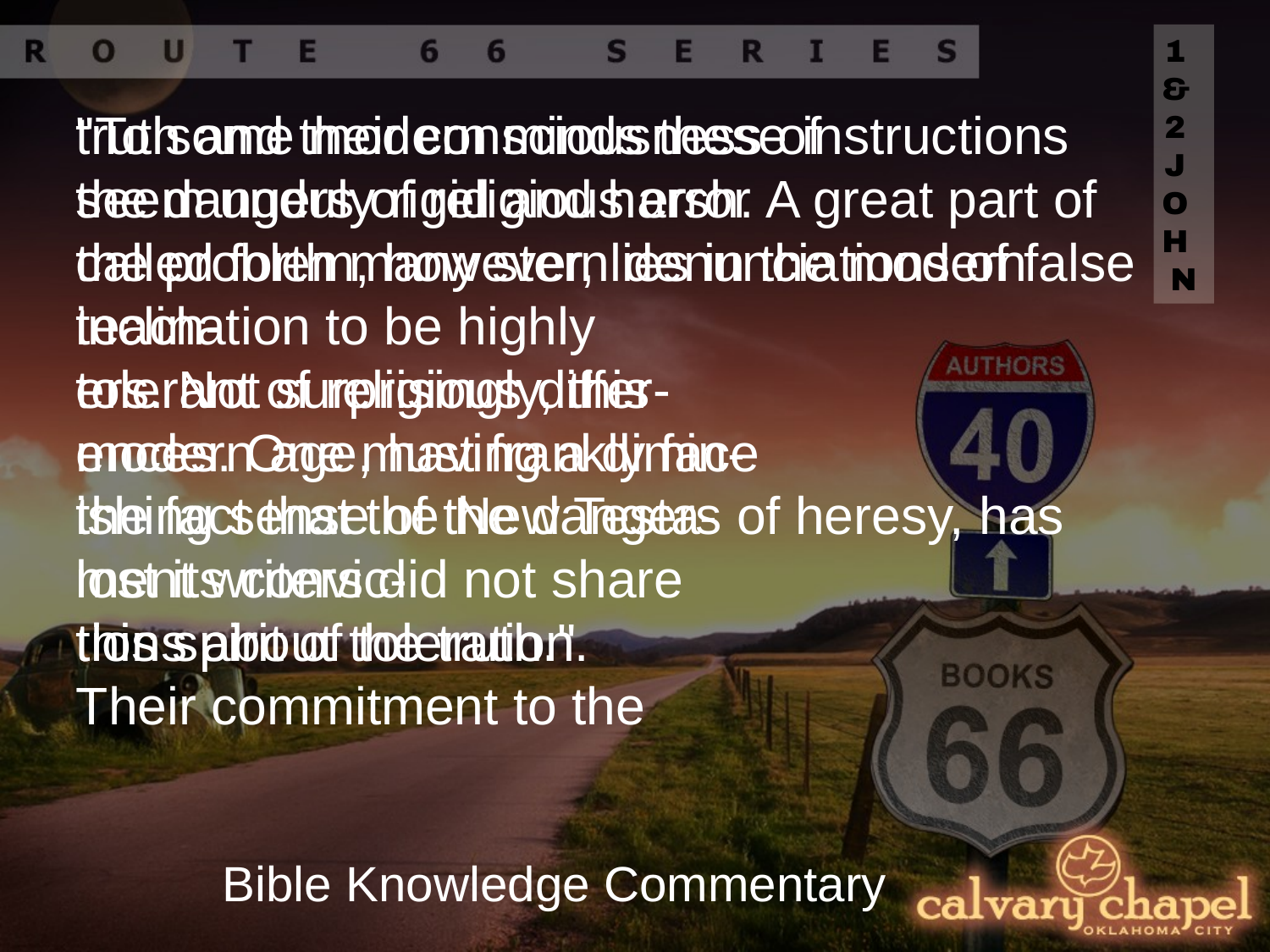

1&2 JOHN
"To some modern minds these instructions seem unduly rigid and harsh. A great part of the problem, however, lies in the modern inclination to be highly
tolerant of religious differ-
ences. One must frankly face
the fact that the New Testa-
ment writers did not share
this spirit of toleration.
Their commitment to the
truth and their consciousness of
the dangers of religious error
called forth many stern denunciations of false teach-
ers. Not surprisingly, this
modern age, having a dimin-
ishing sense of the dangers of heresy, has lost its convic-
tions about the truth."

Bible Knowledge Commentary